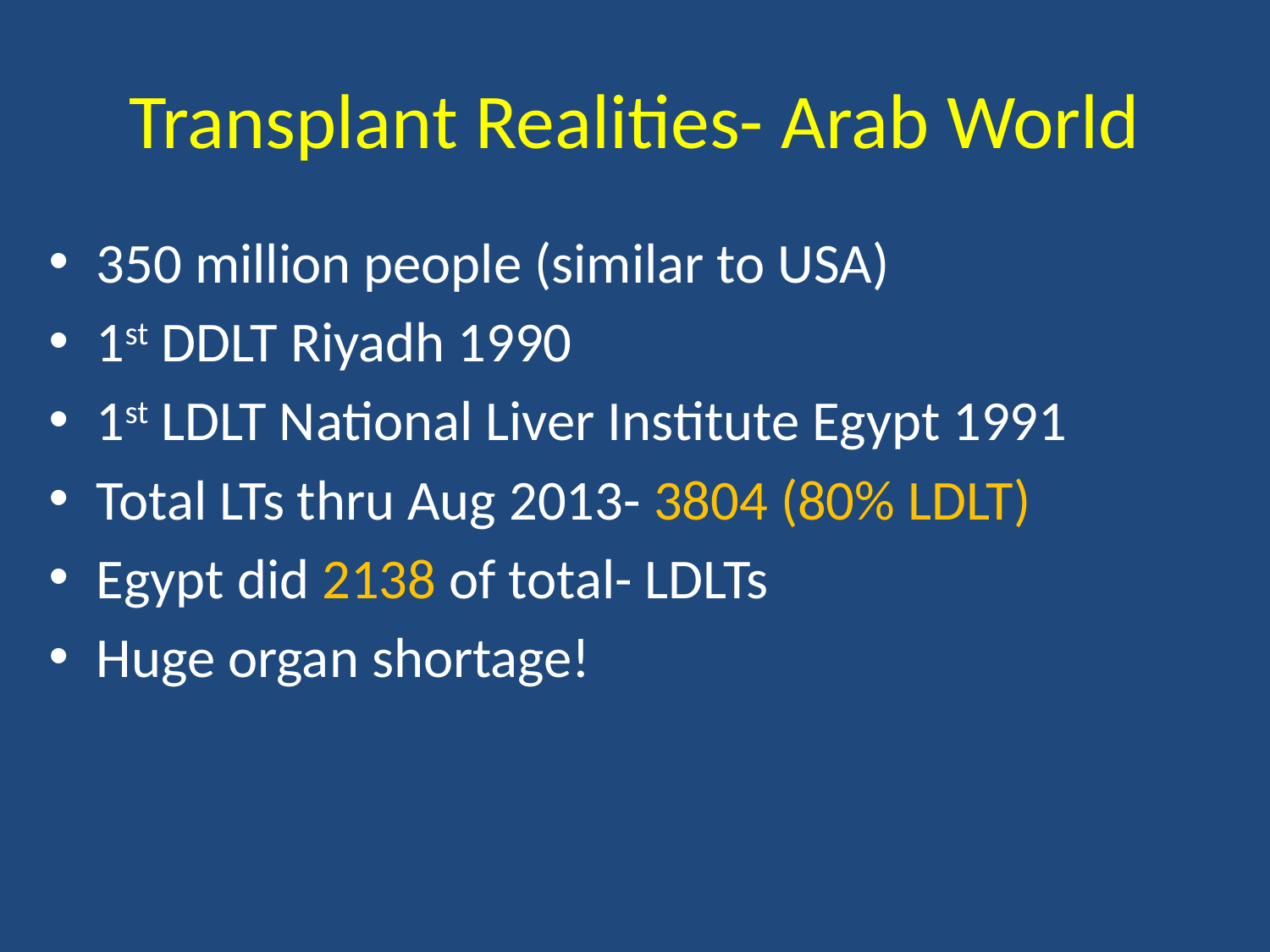

# Transplant Realities- Arab World
350 million people (similar to USA)
1st DDLT Riyadh 1990
1st LDLT National Liver Institute Egypt 1991
Total LTs thru Aug 2013- 3804 (80% LDLT)
Egypt did 2138 of total- LDLTs
Huge organ shortage!